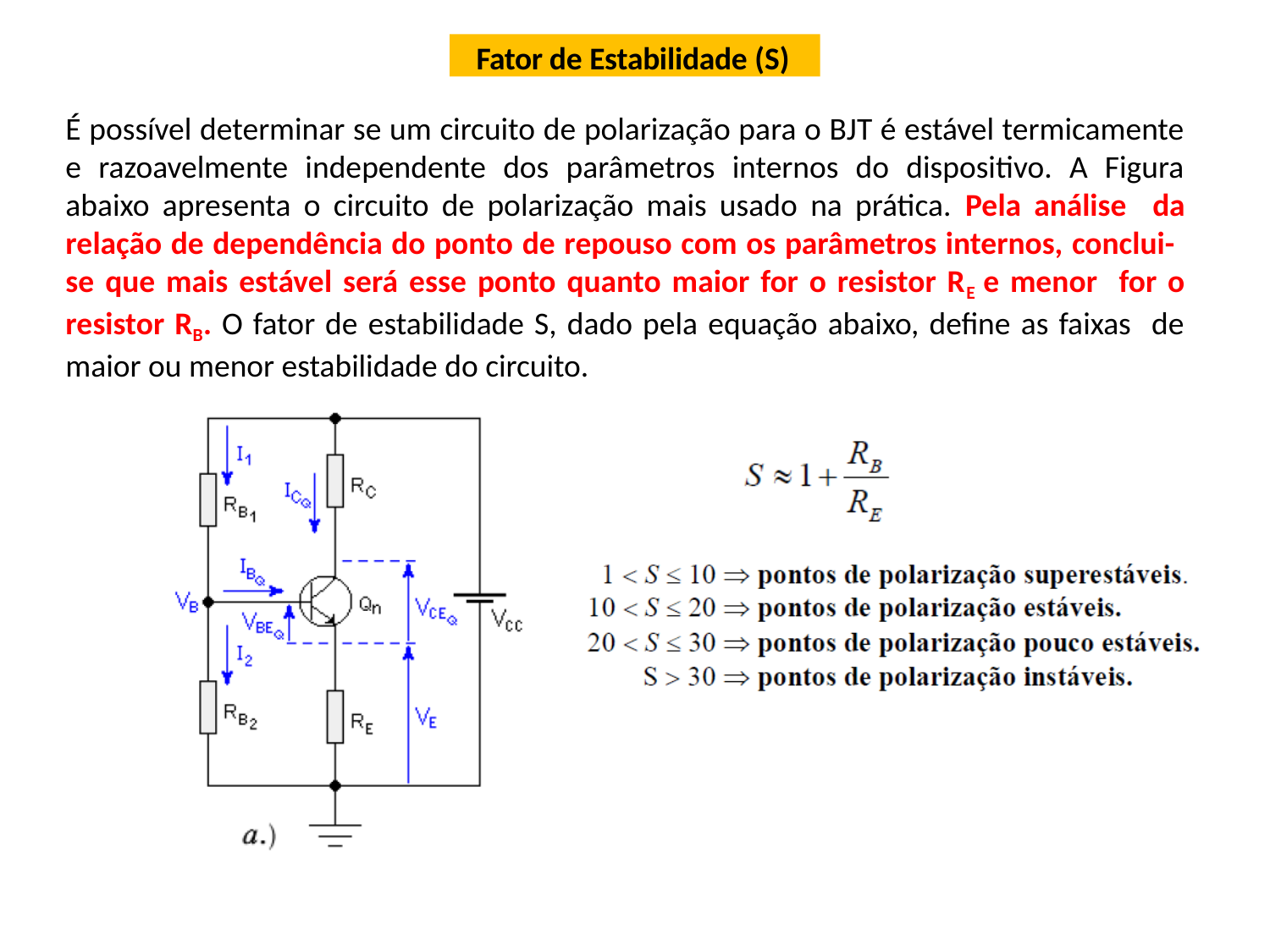

Fator de Estabilidade (S)
É possível determinar se um circuito de polarização para o BJT é estável termicamente e razoavelmente independente dos parâmetros internos do dispositivo. A Figura abaixo apresenta o circuito de polarização mais usado na prática. Pela análise  da relação de dependência do ponto de repouso com os parâmetros internos, conclui-  se que mais estável será esse ponto quanto maior for o resistor RE e menor  for o resistor RB. O fator de estabilidade S, dado pela equação abaixo, define as faixas  de maior ou menor estabilidade do circuito.